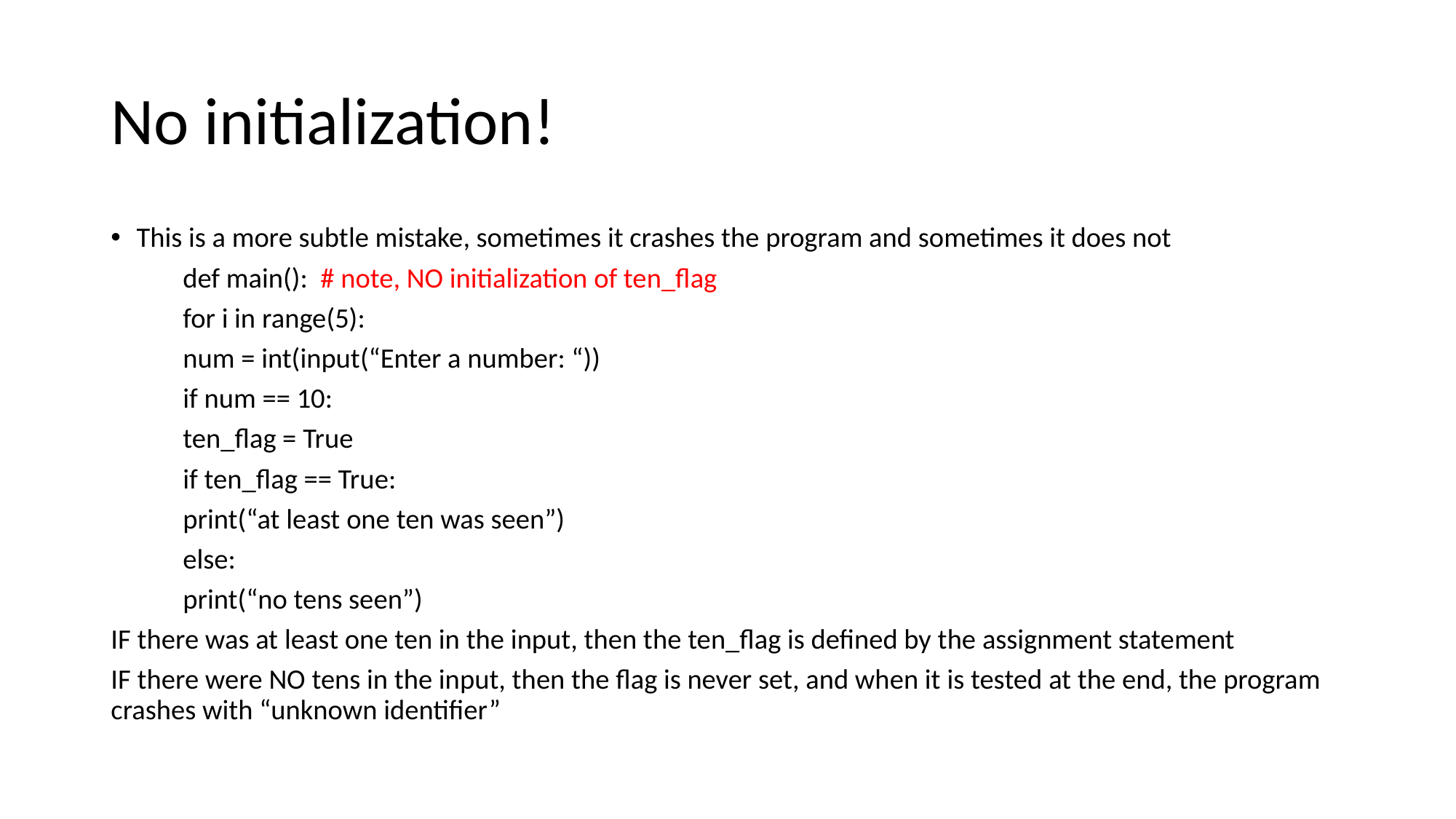

# No initialization!
This is a more subtle mistake, sometimes it crashes the program and sometimes it does not
	def main():  # note, NO initialization of ten_flag
		for i in range(5):
			num = int(input(“Enter a number: “))
			if num == 10:
				ten_flag = True
		if ten_flag == True:
			print(“at least one ten was seen”)
		else:
			print(“no tens seen”)
IF there was at least one ten in the input, then the ten_flag is defined by the assignment statement
IF there were NO tens in the input, then the flag is never set, and when it is tested at the end, the program crashes with “unknown identifier”